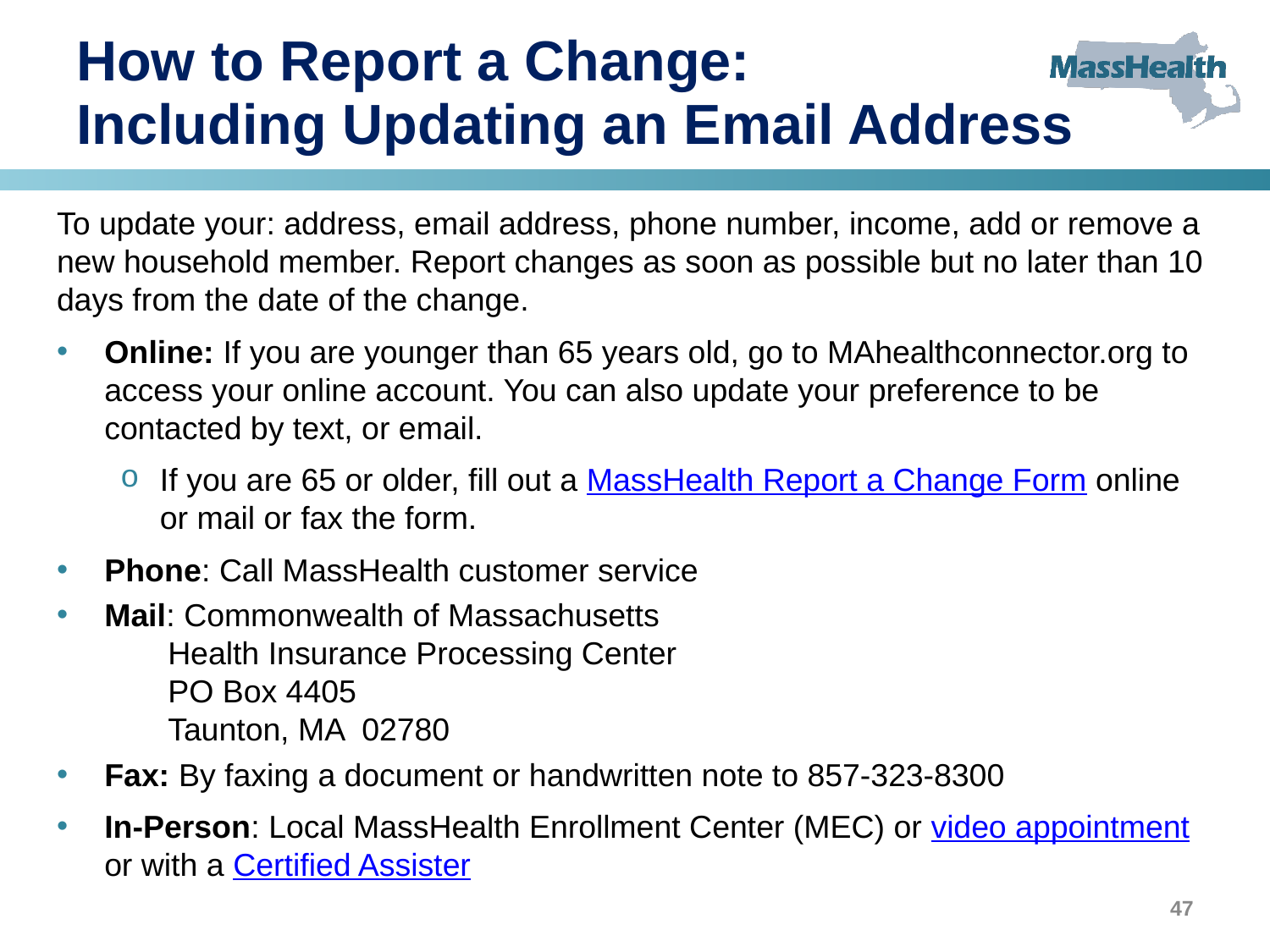

# How to Report a Change: Including Updating an Email Address
To update your: address, email address, phone number, income, add or remove a new household member. Report changes as soon as possible but no later than 10 days from the date of the change.
Online: If you are younger than 65 years old, go to MAhealthconnector.org to access your online account. You can also update your preference to be contacted by text, or email.
If you are 65 or older, fill out a MassHealth Report a Change Form online or mail or fax the form.
Phone: Call MassHealth customer service
Mail: Commonwealth of Massachusetts
Health Insurance Processing Center
PO Box 4405
Taunton, MA  02780
Fax: By faxing a document or handwritten note to 857-323-8300
In-Person: Local MassHealth Enrollment Center (MEC) or video appointment or with a Certified Assister
47